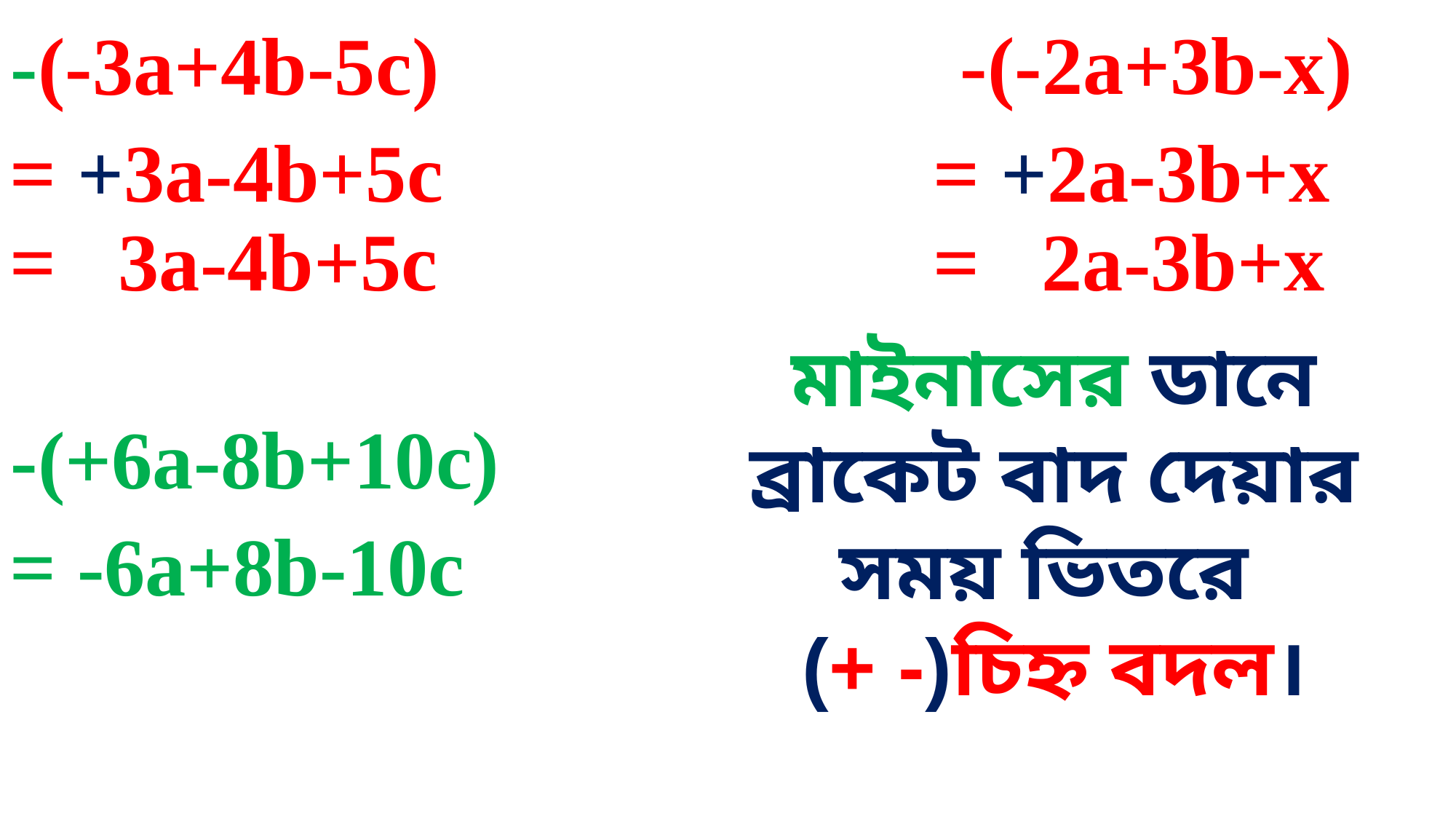

-(-2a+3b-x)
-(-3a+4b-5c)
= +2a-3b+x
= +3a-4b+5c
=   2a-3b+x
=   3a-4b+5c
মাইনাসের ডানে ব্রাকেট বাদ দেয়ার সময় ভিতরে
(+ -)চিহ্ন বদল।
-(+6a-8b+10c)
= -6a+8b-10c